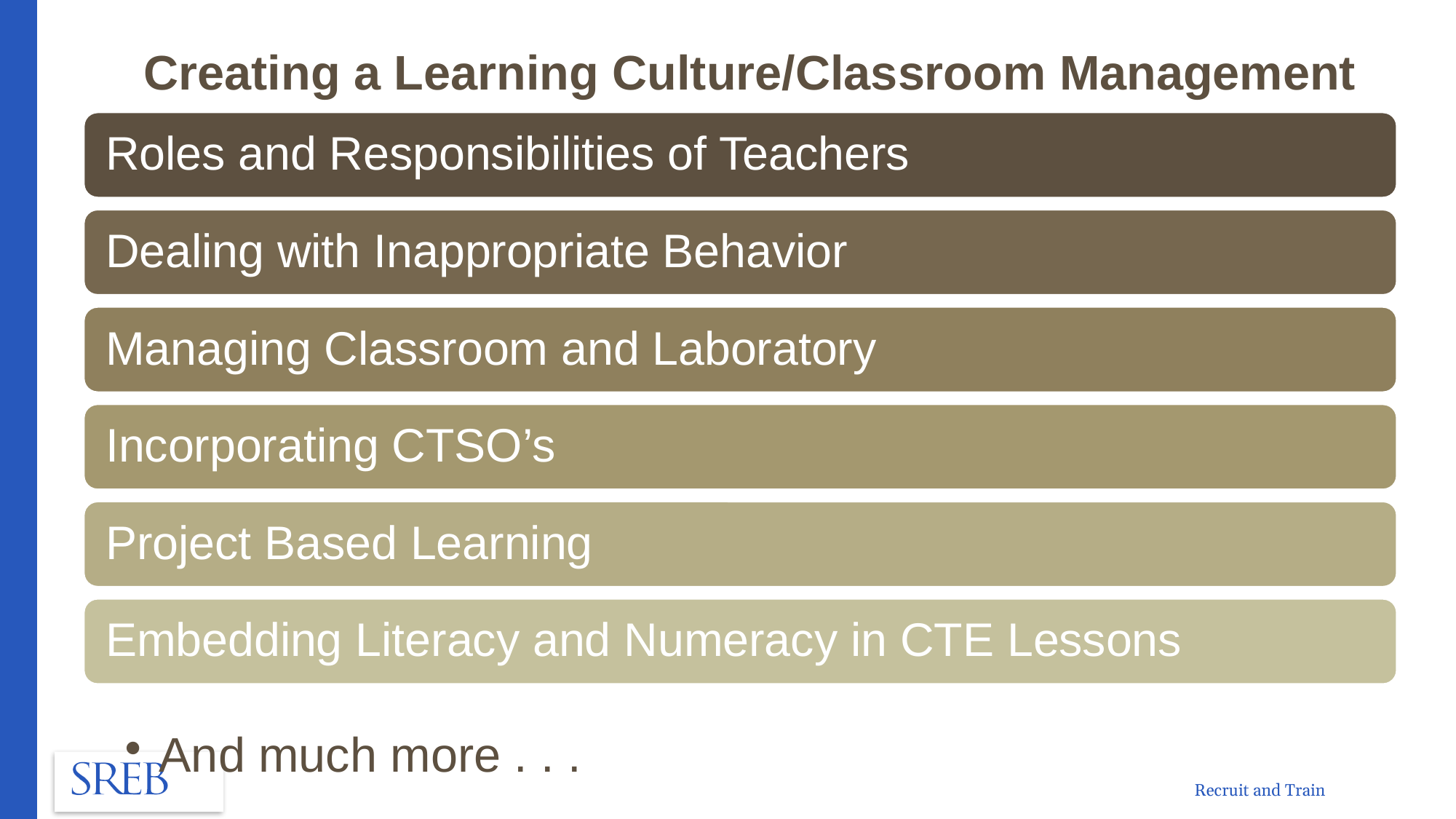

Creating a Learning Culture/Classroom Management
Roles and Responsibilities of Teachers
Dealing with Inappropriate Behavior
Managing Classroom and Laboratory
Incorporating CTSO’s
Project Based Learning
Embedding Literacy and Numeracy in CTE Lessons

And much more . . .
# Other topics include….
Recruit and Train